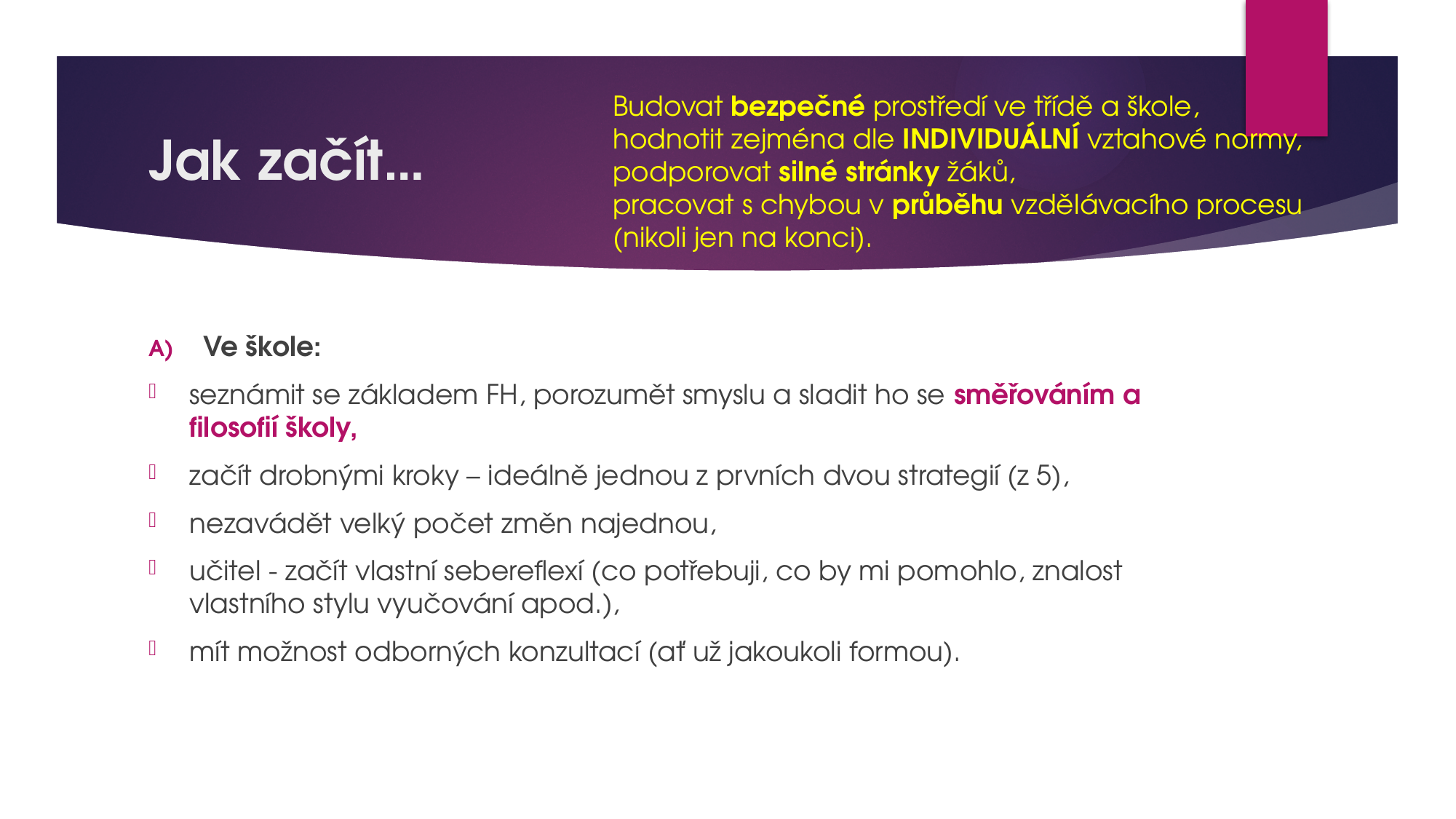

Budovat bezpečné prostředí ve třídě a škole,
hodnotit zejména dle INDIVIDUÁLNÍ vztahové normy,
podporovat silné stránky žáků,
pracovat s chybou v průběhu vzdělávacího procesu (nikoli jen na konci).
# Jak začít…
Ve škole:
seznámit se základem FH, porozumět smyslu a sladit ho se směřováním a filosofií školy,
začít drobnými kroky – ideálně jednou z prvních dvou strategií (z 5),
nezavádět velký počet změn najednou,
učitel - začít vlastní sebereflexí (co potřebuji, co by mi pomohlo, znalost vlastního stylu vyučování apod.),
mít možnost odborných konzultací (ať už jakoukoli formou).